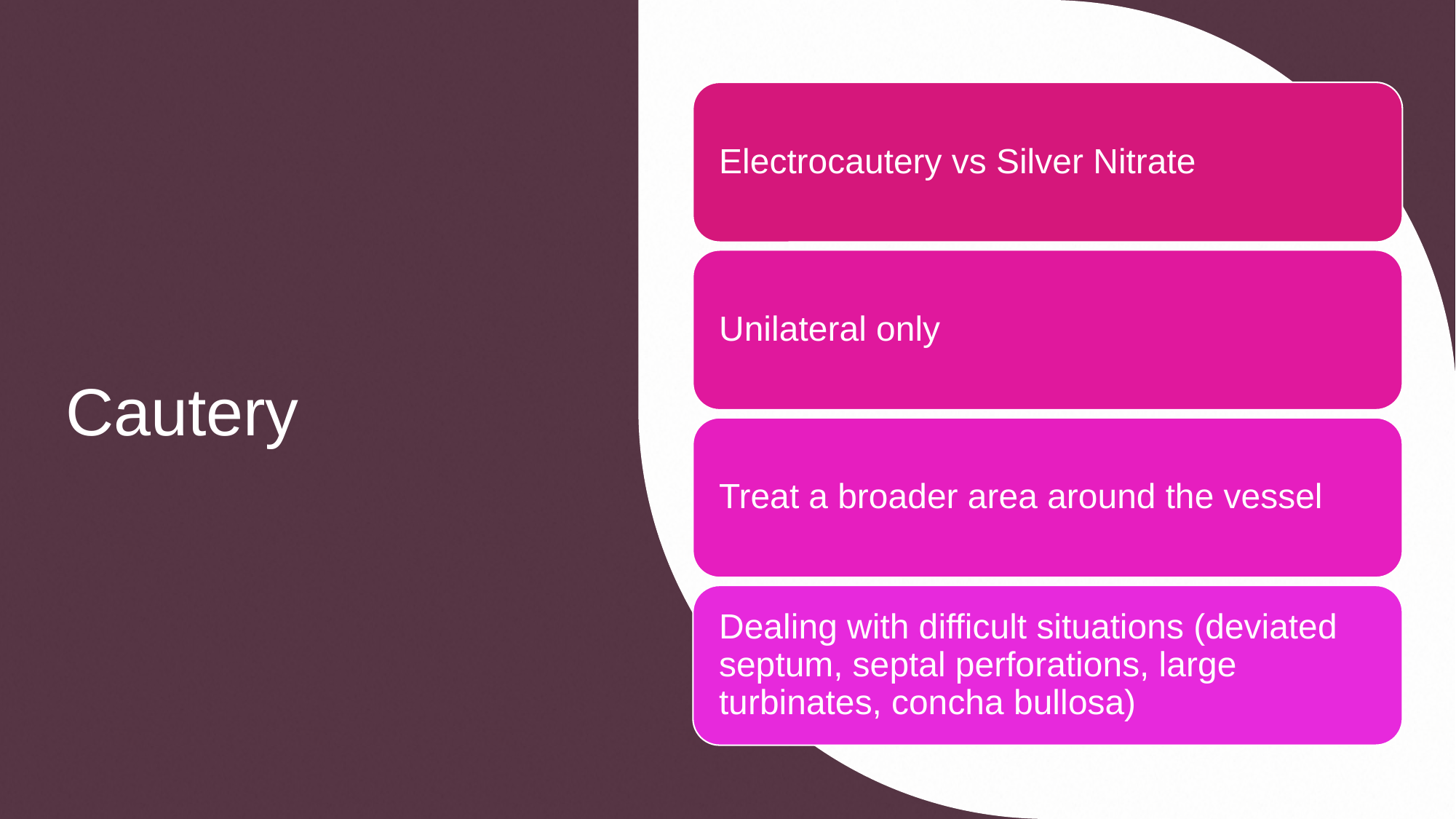

# Cautery
Electrocautery vs Silver Nitrate
Unilateral only
Treat a broader area around the vessel
Dealing with difficult situations (deviated septum, septal perforations, large turbinates, concha bullosa)